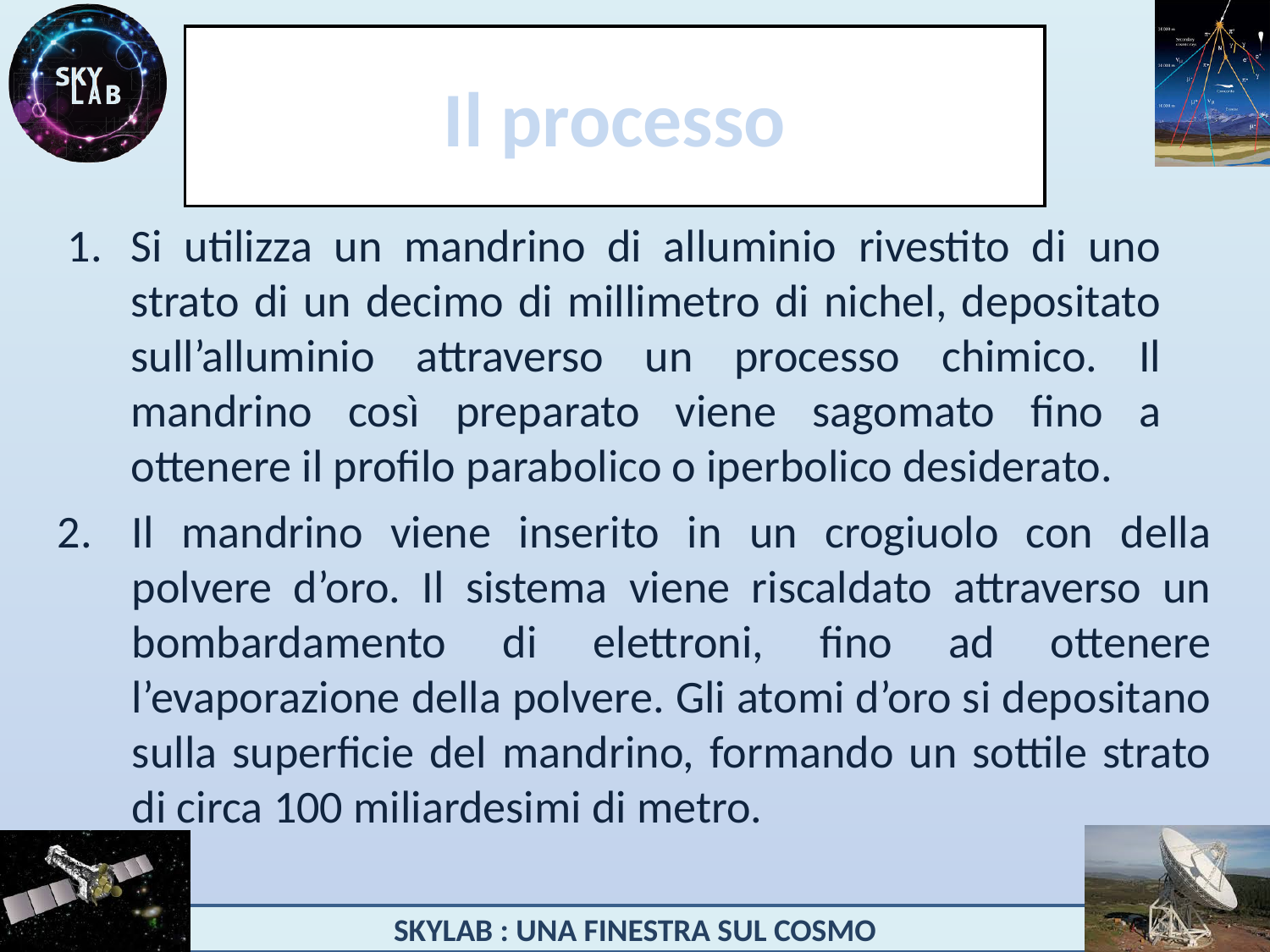

# Il processo
Si utilizza un mandrino di alluminio rivestito di uno strato di un decimo di millimetro di nichel, depositato sull’alluminio attraverso un processo chimico. Il mandrino così preparato viene sagomato fino a ottenere il profilo parabolico o iperbolico desiderato.
Il mandrino viene inserito in un crogiuolo con della polvere d’oro. Il sistema viene riscaldato attraverso un bombardamento di elettroni, fino ad ottenere l’evaporazione della polvere. Gli atomi d’oro si depositano sulla superficie del mandrino, formando un sottile strato di circa 100 miliardesimi di metro.